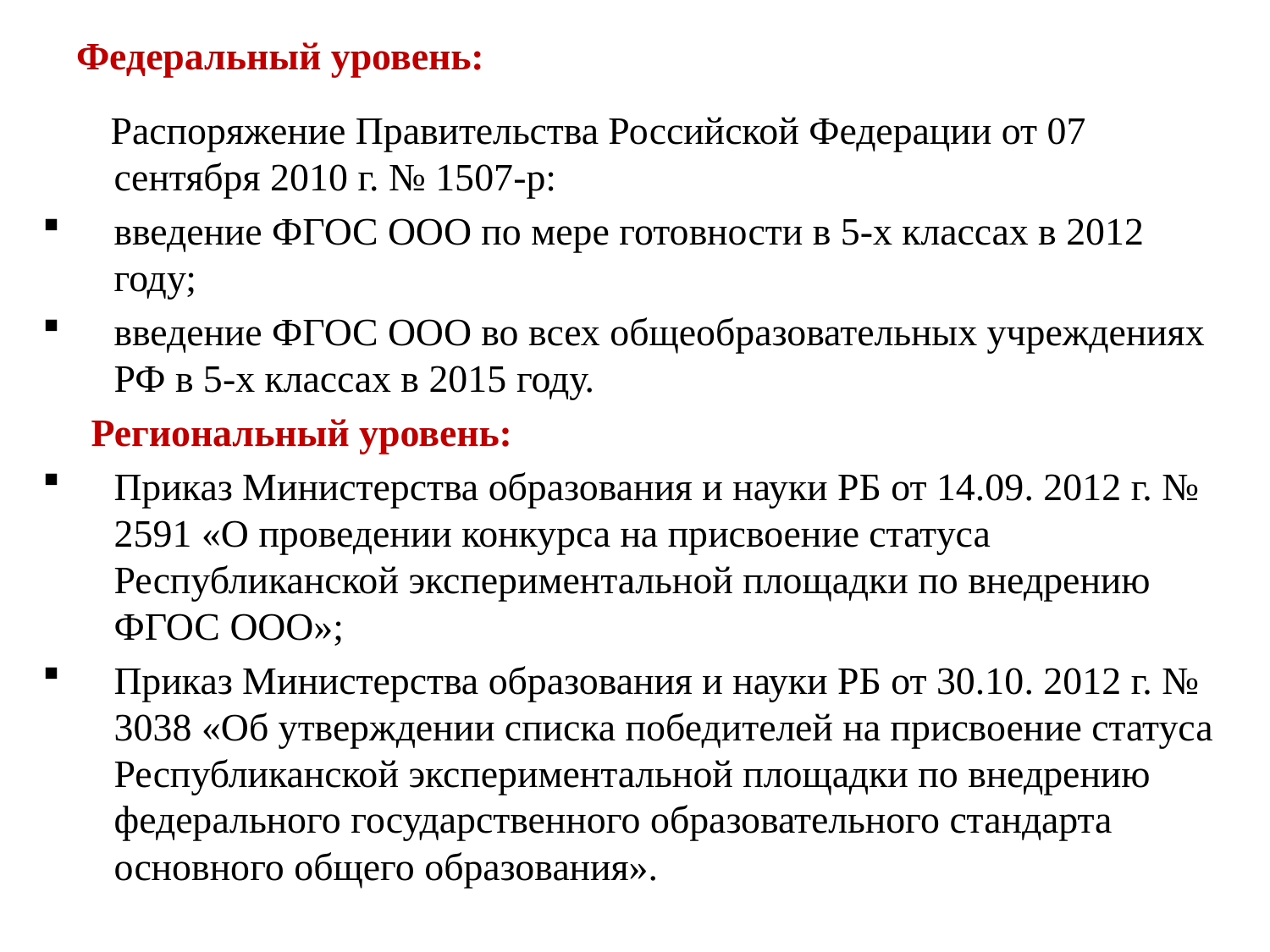

# Федеральный уровень:
       Распоряжение Правительства Российской Федерации от 07 сентября 2010 г. № 1507-р:
введение ФГОС ООО по мере готовности в 5-х классах в 2012 году;
введение ФГОС ООО во всех общеобразовательных учреждениях РФ в 5-х классах в 2015 году.
     Региональный уровень:
Приказ Министерства образования и науки РБ от 14.09. 2012 г. № 2591 «О проведении конкурса на присвоение статуса Республиканской экспериментальной площадки по внедрению ФГОС ООО»;
Приказ Министерства образования и науки РБ от 30.10. 2012 г. № 3038 «Об утверждении списка победителей на присвоение статуса Республиканской экспериментальной площадки по внедрению федерального государственного образовательного стандарта основного общего образования».